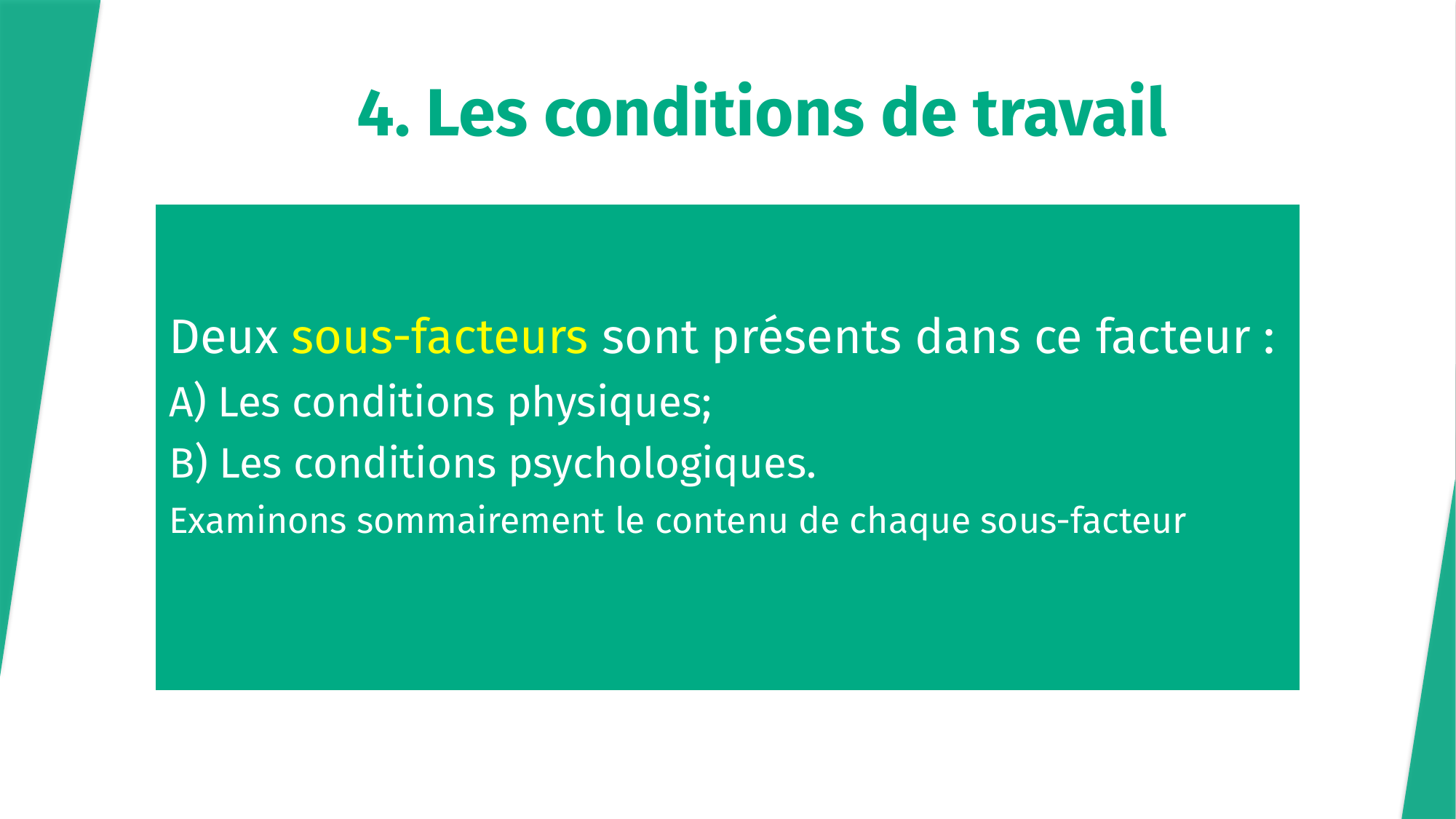

# 4. Les conditions de travail
Deux sous-facteurs sont présents dans ce facteur :
A) Les conditions physiques;
B) Les conditions psychologiques.
Examinons sommairement le contenu de chaque sous-facteur